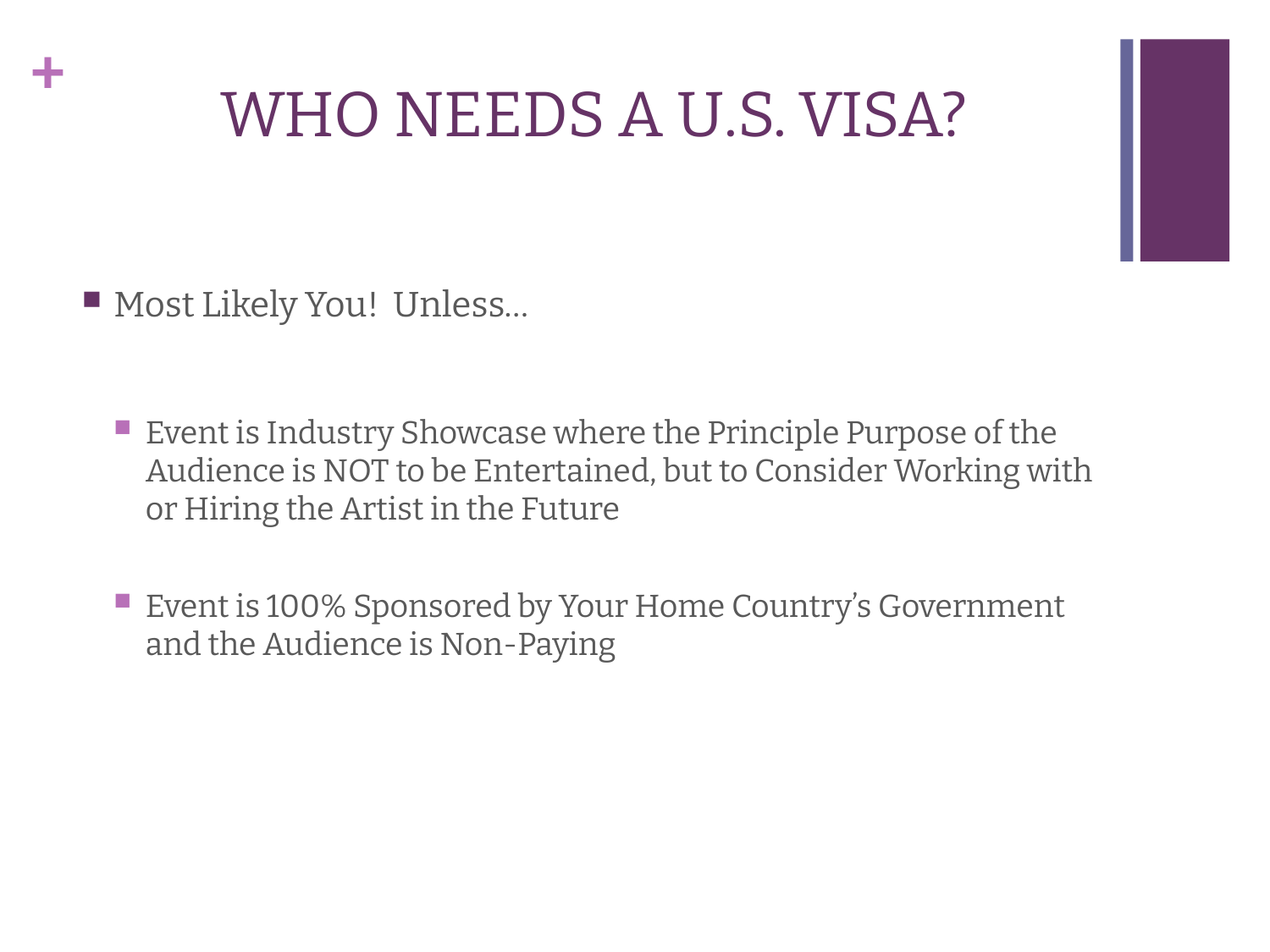

# Who Needs a U.S. Visa?
Most Likely You!  Unless…

Event is Industry Showcase where the Principle Purpose of the Audience is NOT to be Entertained, but to Consider Working with or Hiring the Artist in the Future

Event is 100% Sponsored by Your Home Country’s Government and the Audience is Non-Paying